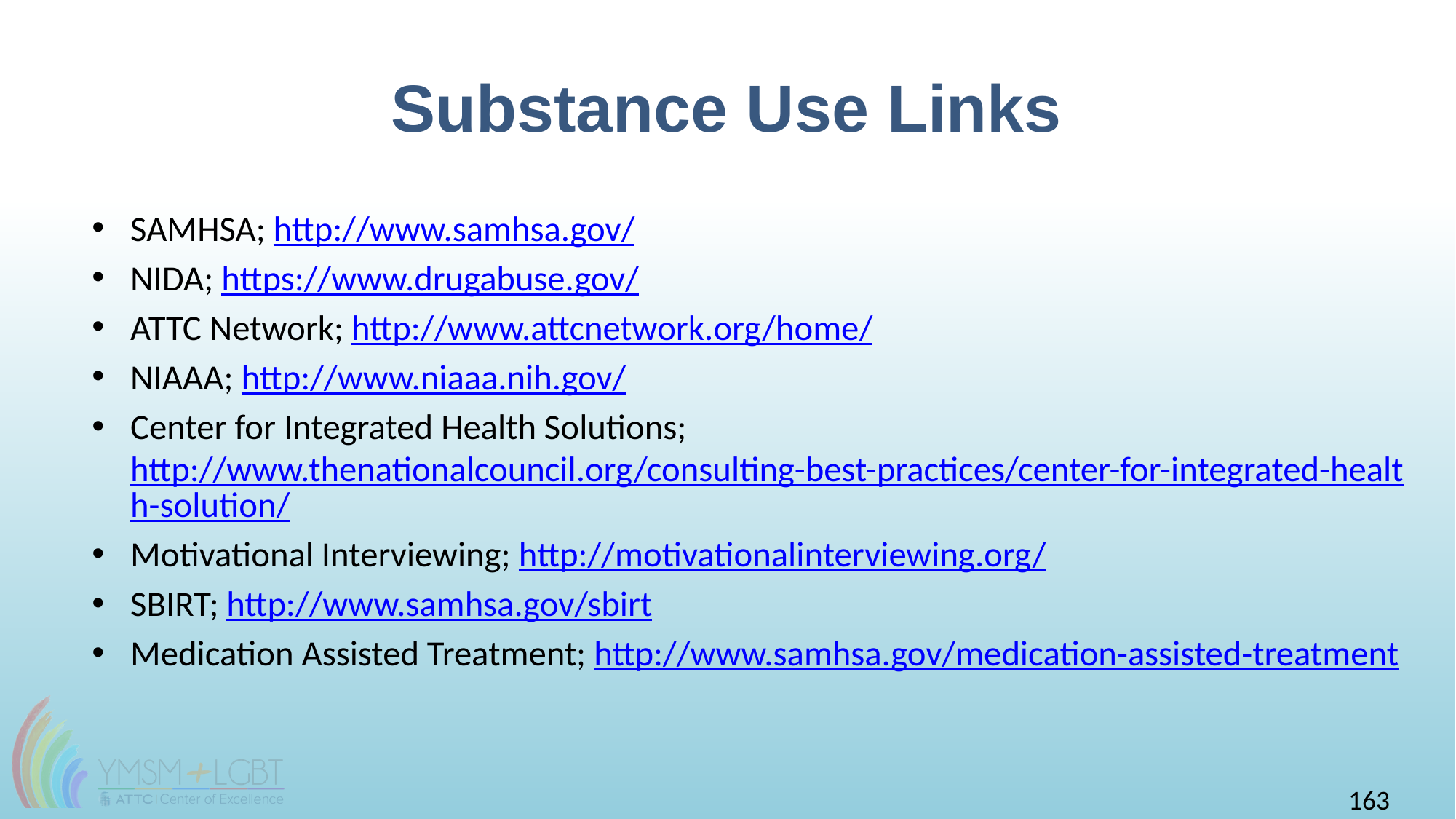

# Substance Use Links
SAMHSA; http://www.samhsa.gov/
NIDA; https://www.drugabuse.gov/
ATTC Network; http://www.attcnetwork.org/home/
NIAAA; http://www.niaaa.nih.gov/
Center for Integrated Health Solutions; http://www.thenationalcouncil.org/consulting-best-practices/center-for-integrated-health-solution/
Motivational Interviewing; http://motivationalinterviewing.org/
SBIRT; http://www.samhsa.gov/sbirt
Medication Assisted Treatment; http://www.samhsa.gov/medication-assisted-treatment